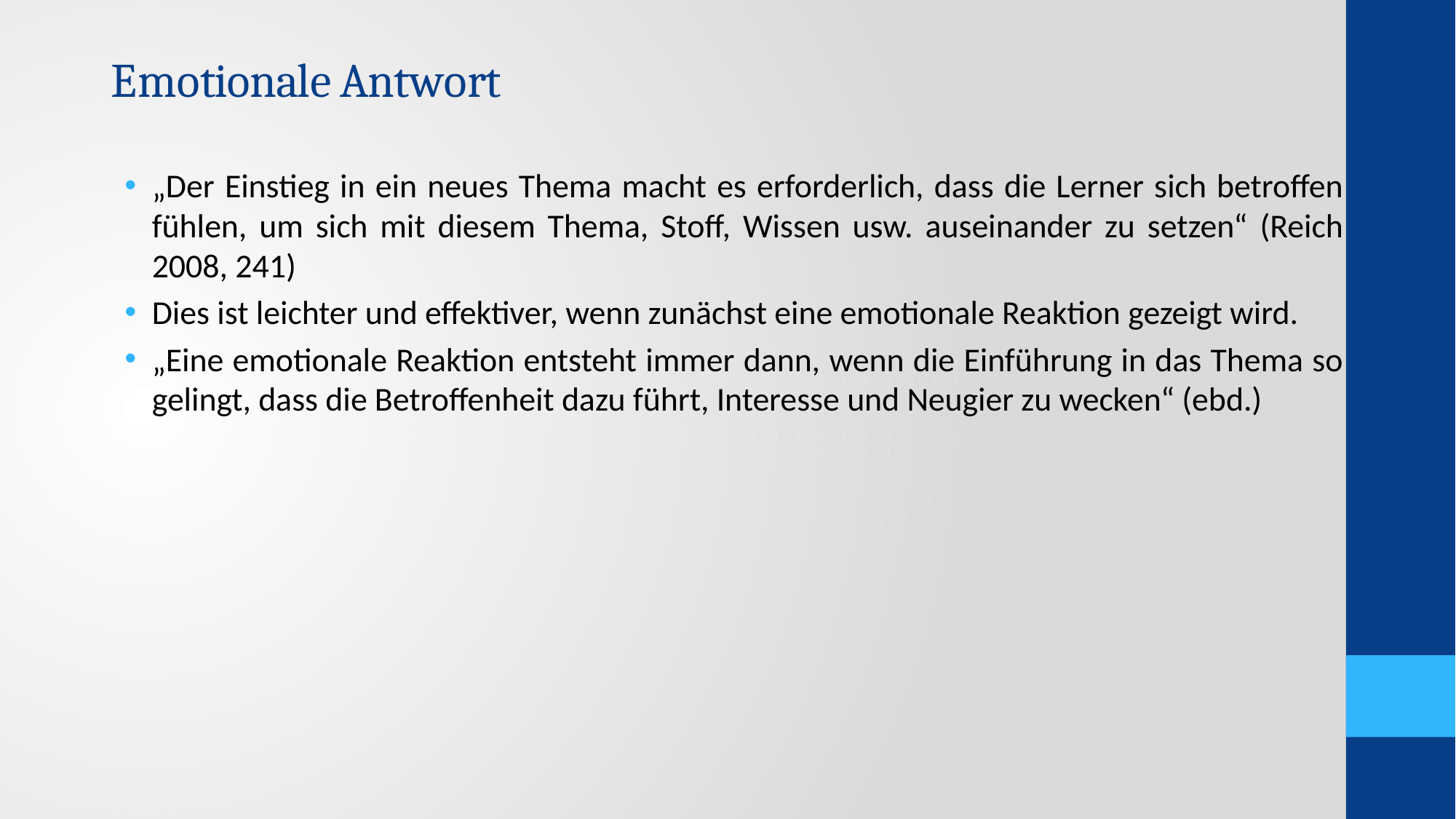

# Emotionale Antwort
„Der Einstieg in ein neues Thema macht es erforderlich, dass die Lerner sich betroffen fühlen, um sich mit diesem Thema, Stoff, Wissen usw. auseinander zu setzen“ (Reich 2008, 241)
Dies ist leichter und effektiver, wenn zunächst eine emotionale Reaktion gezeigt wird.
„Eine emotionale Reaktion entsteht immer dann, wenn die Einführung in das Thema so gelingt, dass die Betroffenheit dazu führt, Interesse und Neugier zu wecken“ (ebd.)